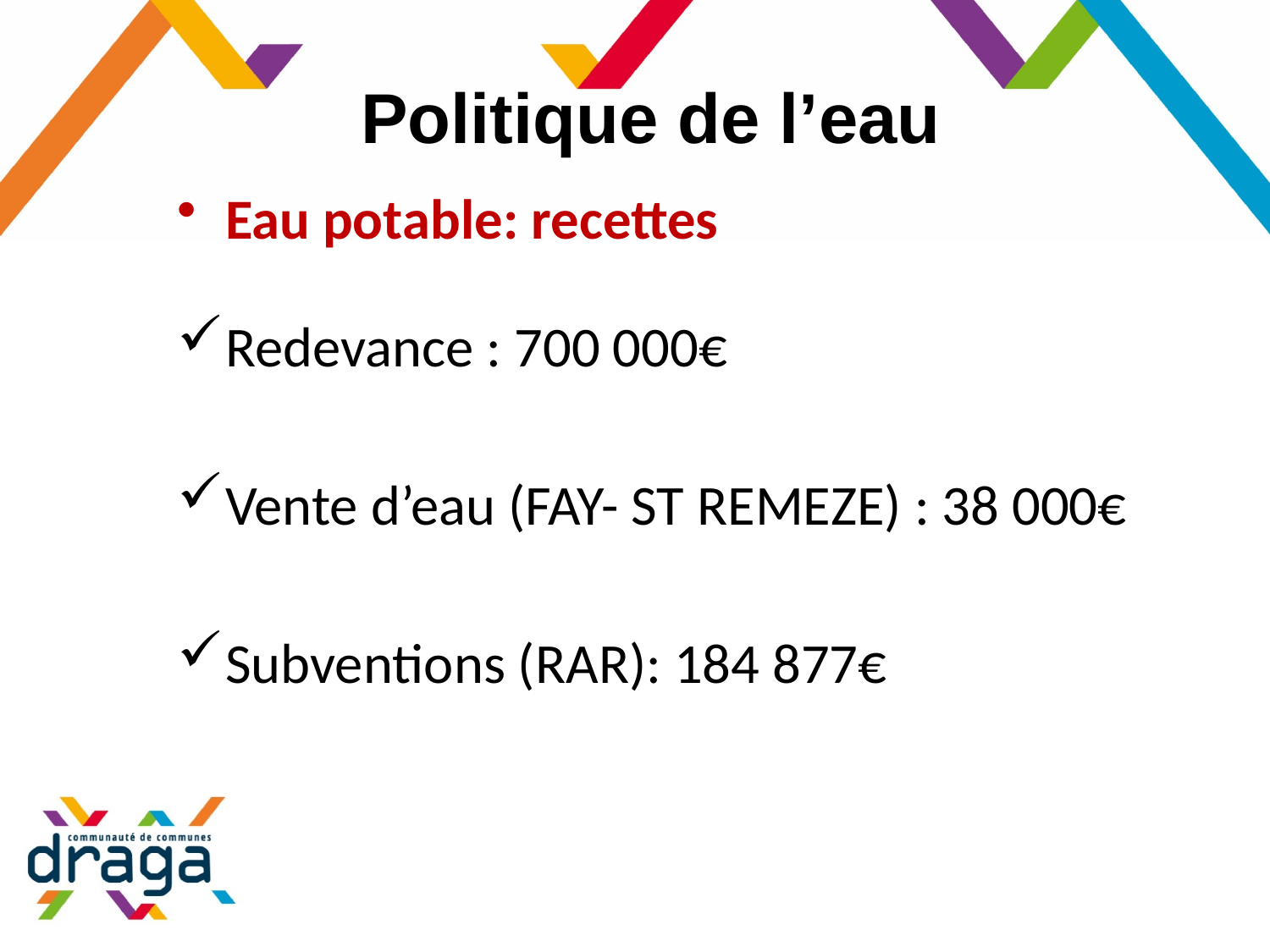

# Politique de l’eau
Eau potable: recettes

Redevance : 700 000€

Vente d’eau (FAY- ST REMEZE) : 38 000€

Subventions (RAR): 184 877€